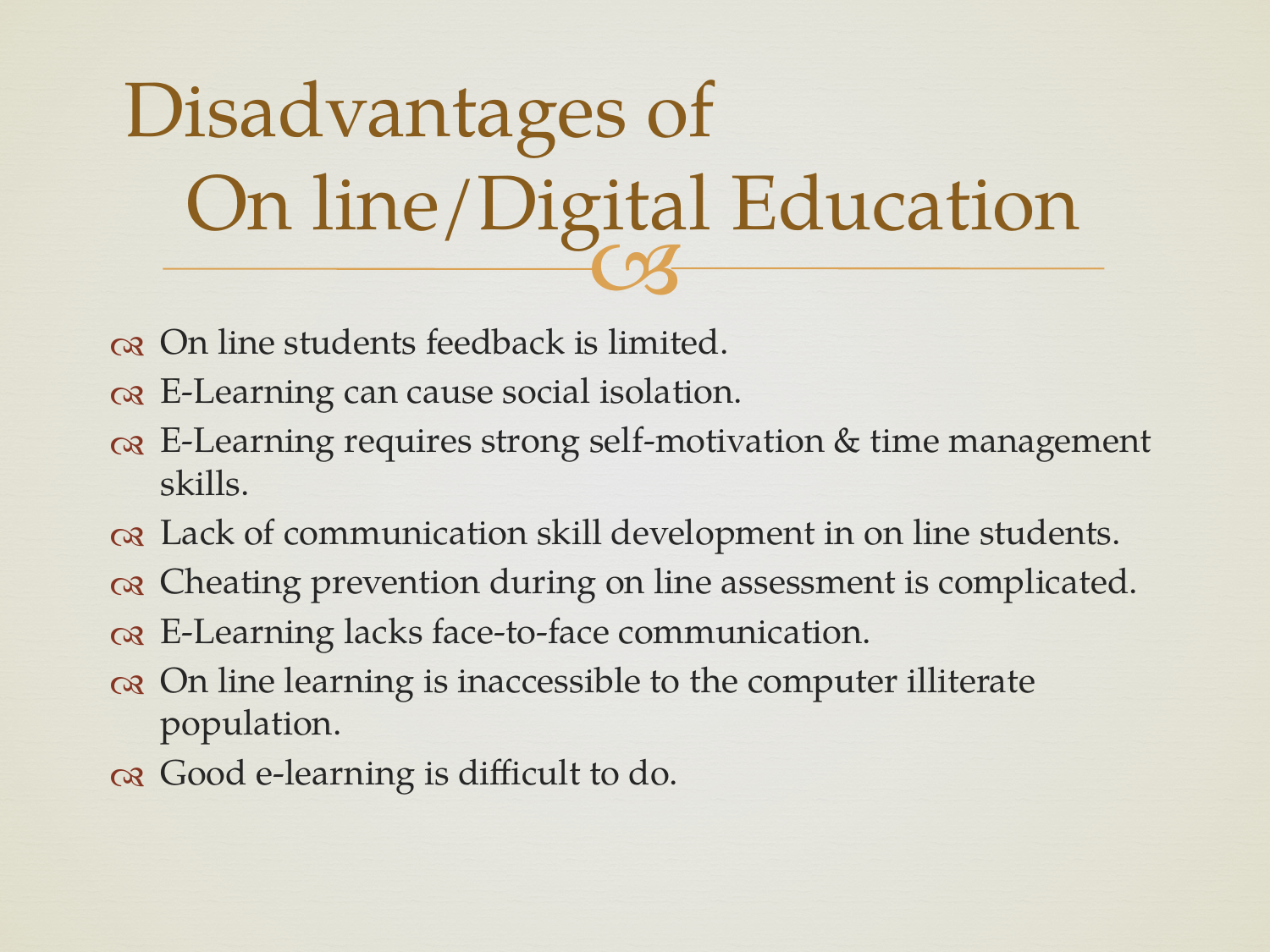

# Disadvantages of                       On line/Digital Education
On line students feedback is limited.
E-Learning can cause social isolation.
E-Learning requires strong self-motivation & time management skills.
Lack of communication skill development in on line students.
Cheating prevention during on line assessment is complicated.
E-Learning lacks face-to-face communication.
On line learning is inaccessible to the computer illiterate population.
Good e-learning is difficult to do.